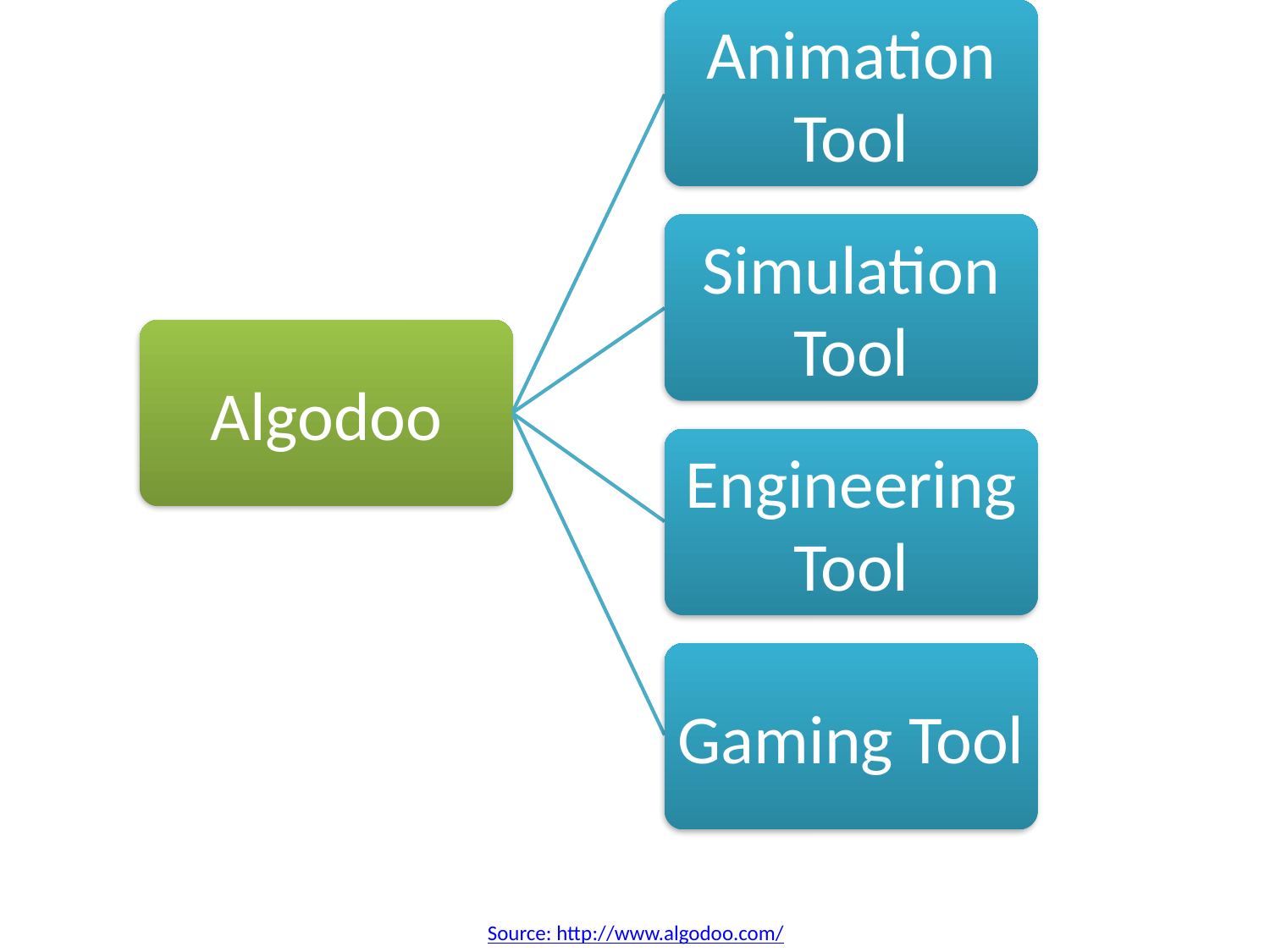

Algodoo

Animation Tool

Simulation Tool

Engineering Tool

Gaming Tool
Source: http://www.algodoo.com/